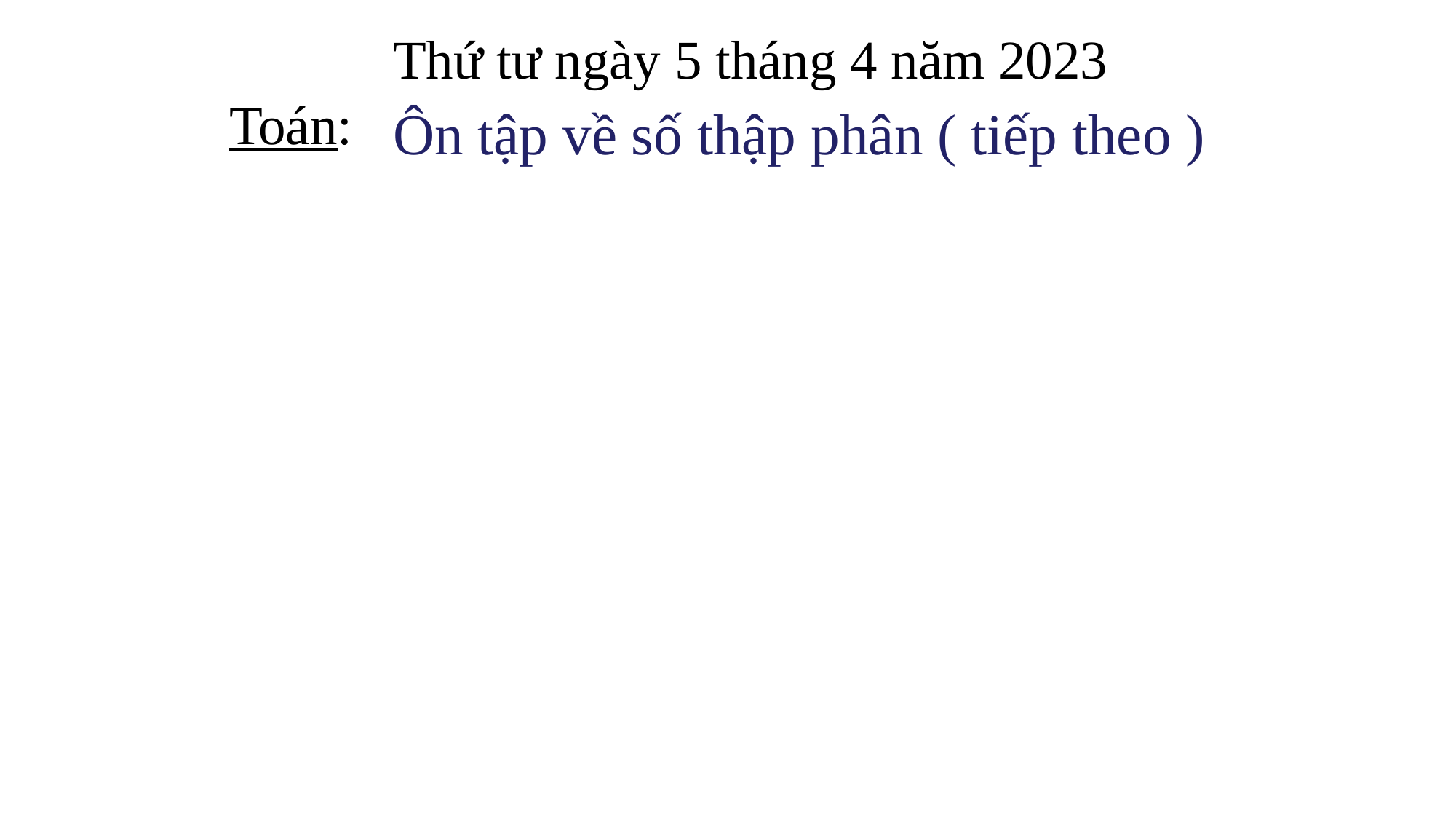

Ôn tập về số thập phân ( tiếp theo )
            Thứ tư ngày 5 tháng 4 năm 2023
Toán: